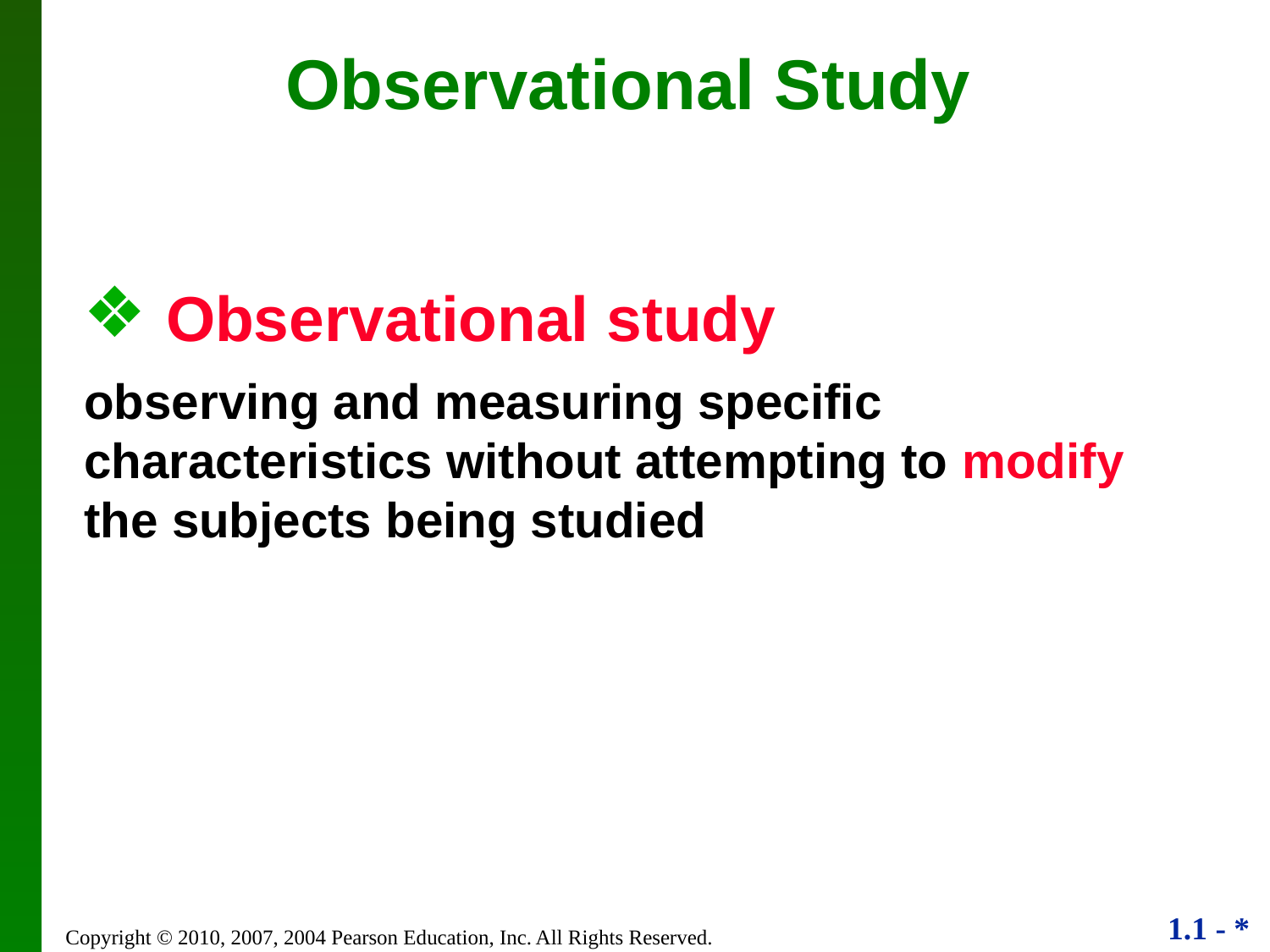

Observational Study
 Observational study
	observing and measuring specific 			characteristics without attempting to modify 	the subjects being studied

Copyright © 2010, 2007, 2004 Pearson Education, Inc. All Rights Reserved.